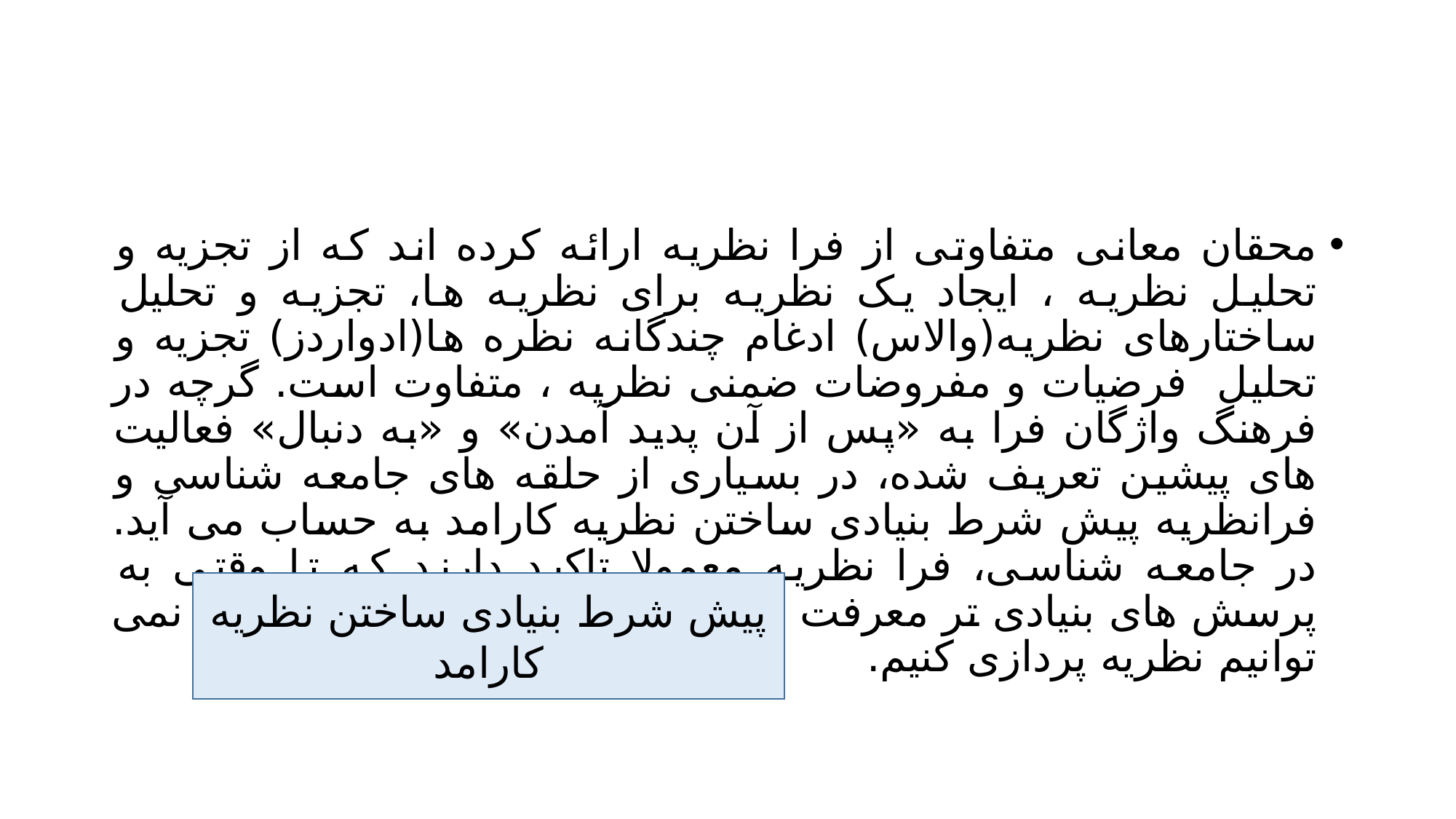

#
محقان معانی متفاوتی از فرا نظریه ارائه کرده اند که از تجزیه و تحلیل نظریه ، ایجاد یک نظریه برای نظریه ها، تجزیه و تحلیل ساختارهای نظریه(والاس) ادغام چندگانه نظره ها(ادواردز) تجزیه و تحلیل  فرضیات و مفروضات ضمنی نظریه ، متفاوت است. گرچه در فرهنگ واژگان فرا به «پس از آن پدید آمدن» و «به دنبال» فعالیت های پیشین تعریف شده، در بسیاری از حلقه های جامعه شناسی و فرانظریه پیش شرط بنیادی ساختن نظریه کارامد به حساب می آید. در جامعه شناسی، فرا نظریه معمولا تاکید دارند که تا وقتی به پرسش های بنیادی تر معرفت شناختی و متافیزیکی پاسخ ندهیم، نمی توانیم نظریه پردازی کنیم.
پیش شرط بنیادی ساختن نظریه کارامد